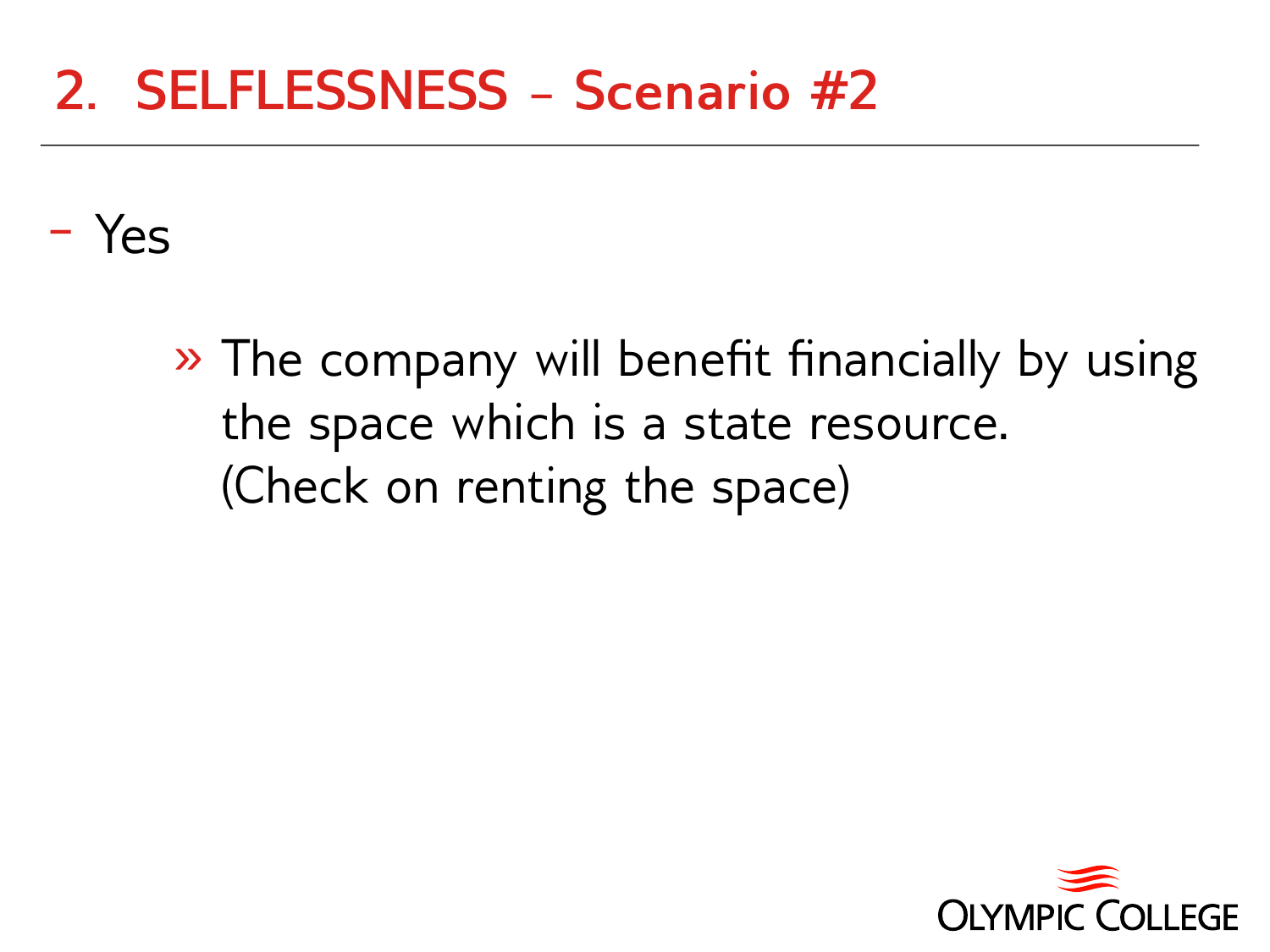

# 2.  SELFLESSNESS – Scenario #2
Yes

The company will benefit financially by using the space which is a state resource.       (Check on renting the space)